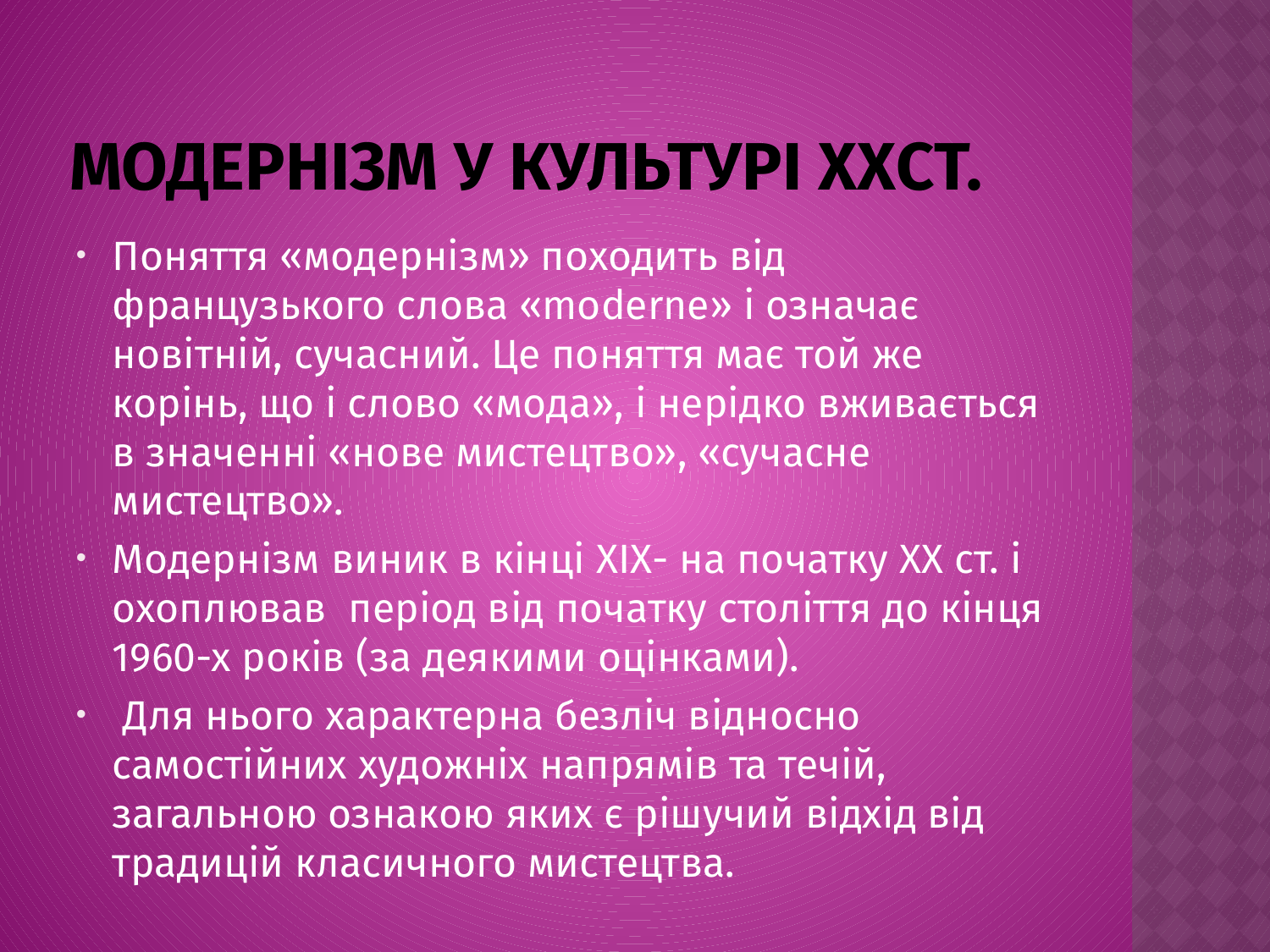

# Модернізм у культурі XXст.
Поняття «модернізм» походить від французького слова «moderne» і означає новітній, сучасний. Це поняття має той же корінь, що і слово «мода», і нерідко вживається в значенні «нове мистецтво», «сучасне мистецтво».
Модернізм виник в кінці XIX- на початку XX ст. і   охоплював  період від початку століття до кінця 1960-х років (за деякими оцінками).
 Для нього характерна безліч відносно самостійних художніх напрямів та течій, загальною ознакою яких є рішучий відхід від традицій класичного мистецтва.